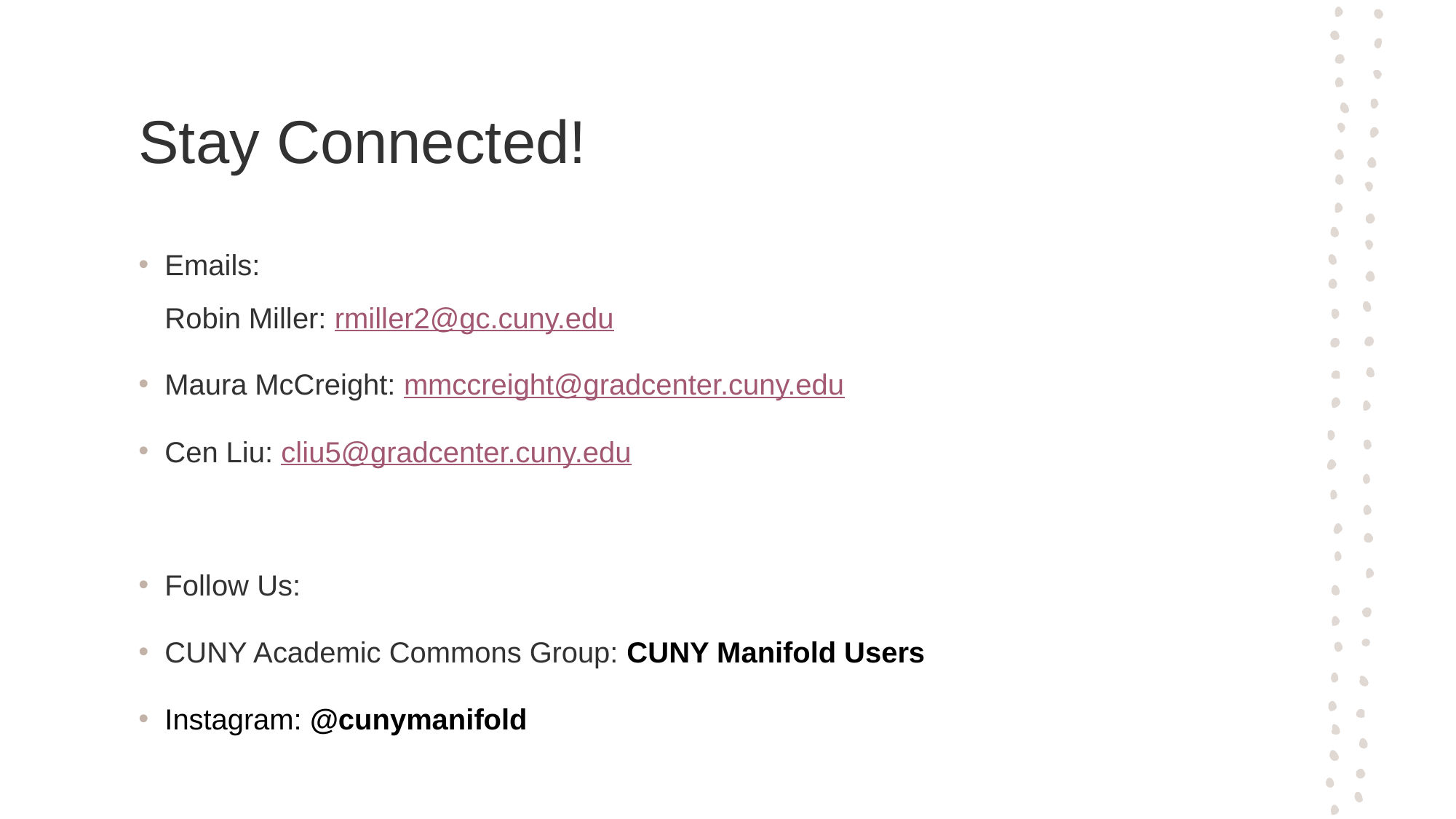

# Stay Connected!
Emails:
Robin Miller: rmiller2@gc.cuny.edu
Maura McCreight: mmccreight@gradcenter.cuny.edu
Cen Liu: cliu5@gradcenter.cuny.edu

Follow Us:
CUNY Academic Commons Group: CUNY Manifold Users
Instagram: @cunymanifold